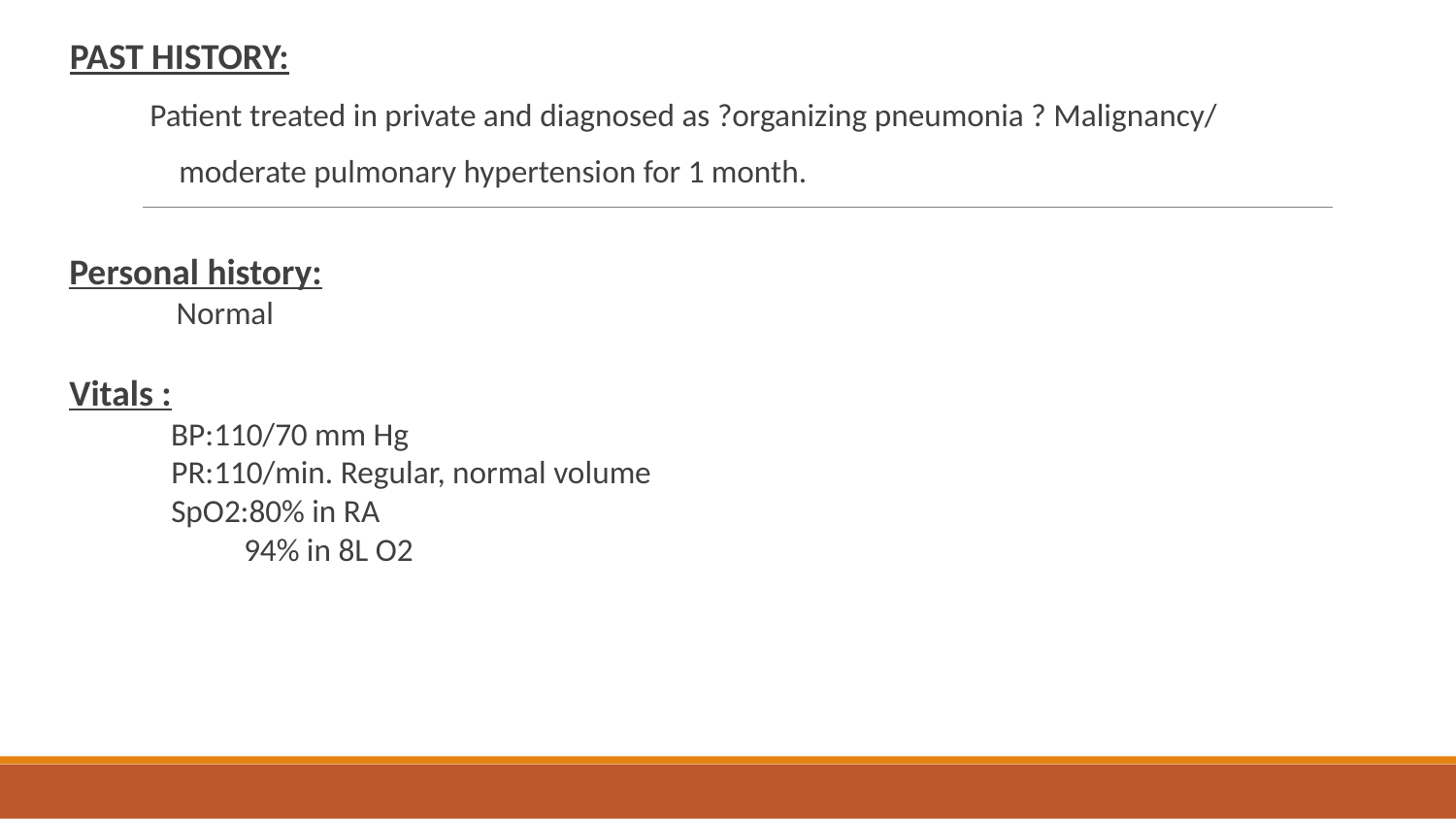

PAST HISTORY:
           Patient treated in private and diagnosed as ?organizing pneumonia ? Malignancy/
               moderate pulmonary hypertension for 1 month.

Personal history:
                 Normal

Vitals :
              BP:110/70 mm Hg
              PR:110/min. Regular, normal volume
              SpO2:80% in RA
                        94% in 8L O2

#